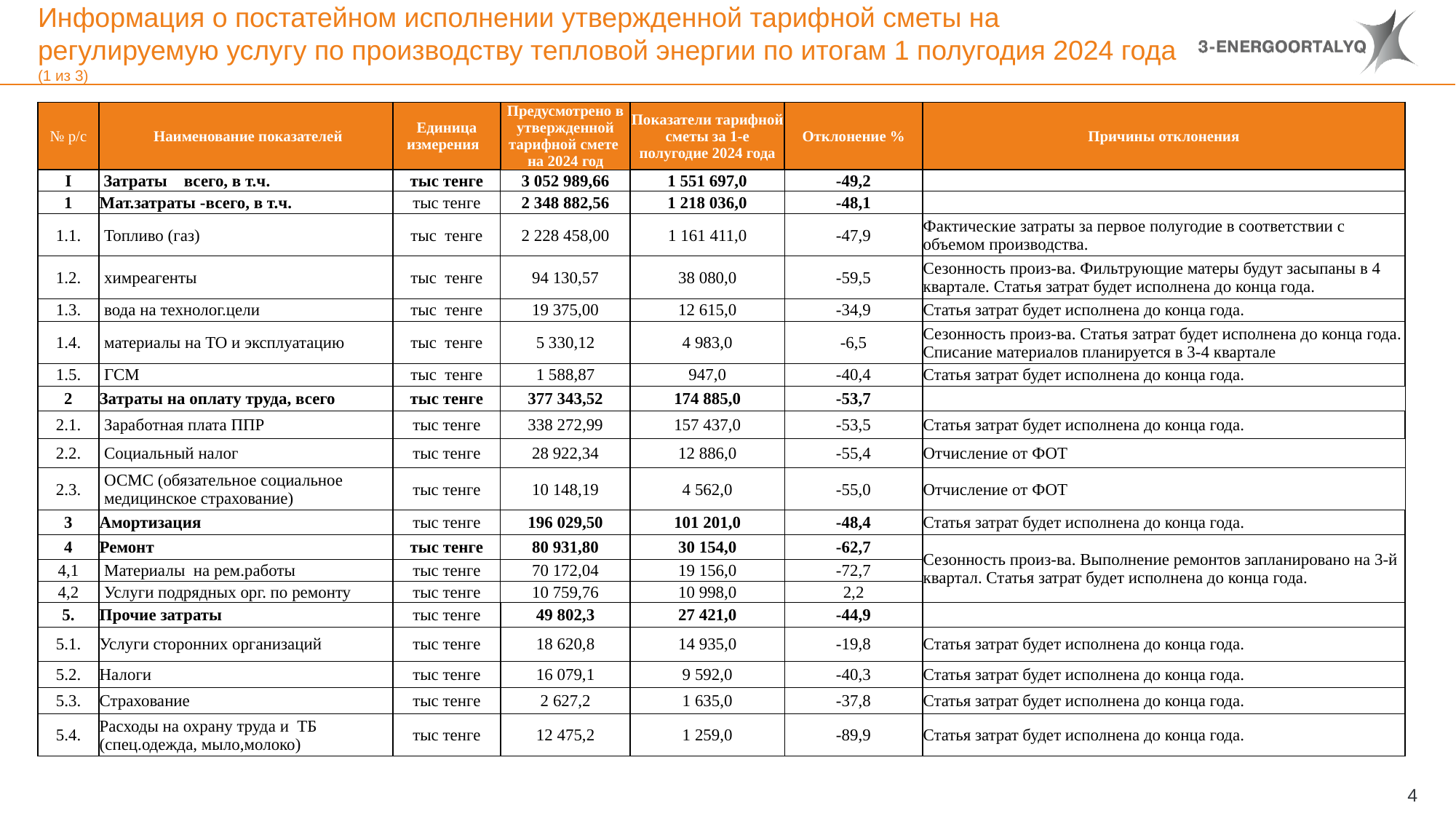

# Информация о постатейном исполнении утвержденной тарифной сметы на регулируемую услугу по производству тепловой энергии по итогам 1 полугодия 2024 года (1 из 3)
| № р/с | Наименование показателей | Единица измерения | Предусмотрено в утвержденной тарифной смете на 2024 год | Показатели тарифной сметы за 1-е полугодие 2024 года | Отклонение % | Причины отклонения |
| --- | --- | --- | --- | --- | --- | --- |
| I | Затраты всего, в т.ч. | тыс тенге | 3 052 989,66 | 1 551 697,0 | -49,2 |  |
| 1 | Мат.затраты -всего, в т.ч. | тыс тенге | 2 348 882,56 | 1 218 036,0 | -48,1 |  |
| 1.1. | Топливо (газ) | тыс тенге | 2 228 458,00 | 1 161 411,0 | -47,9 | Фактические затраты за первое полугодие в соответствии с объемом производства. |
| 1.2. | химреагенты | тыс тенге | 94 130,57 | 38 080,0 | -59,5 | Сезонность произ-ва. Фильтрующие матеры будут засыпаны в 4 квартале. Статья затрат будет исполнена до конца года. |
| 1.3. | вода на технолог.цели | тыс тенге | 19 375,00 | 12 615,0 | -34,9 | Статья затрат будет исполнена до конца года. |
| 1.4. | материалы на ТО и эксплуатацию | тыс тенге | 5 330,12 | 4 983,0 | -6,5 | Сезонность произ-ва. Статья затрат будет исполнена до конца года. Списание материалов планируется в 3-4 квартале |
| 1.5. | ГСМ | тыс тенге | 1 588,87 | 947,0 | -40,4 | Статья затрат будет исполнена до конца года. |
| 2 | Затраты на оплату труда, всего | тыс тенге | 377 343,52 | 174 885,0 | -53,7 |  |
| 2.1. | Заработная плата ППР | тыс тенге | 338 272,99 | 157 437,0 | -53,5 | Статья затрат будет исполнена до конца года. |
| 2.2. | Социальный налог | тыс тенге | 28 922,34 | 12 886,0 | -55,4 | Отчисление от ФОТ |
| 2.3. | ОСМС (обязательное социальное медицинское страхование) | тыс тенге | 10 148,19 | 4 562,0 | -55,0 | Отчисление от ФОТ |
| 3 | Амортизация | тыс тенге | 196 029,50 | 101 201,0 | -48,4 | Статья затрат будет исполнена до конца года. |
| 4 | Ремонт | тыс тенге | 80 931,80 | 30 154,0 | -62,7 | Сезонность произ-ва. Выполнение ремонтов запланировано на 3-й квартал. Статья затрат будет исполнена до конца года. |
| 4,1 | Материалы на рем.работы | тыс тенге | 70 172,04 | 19 156,0 | -72,7 |  |
| 4,2 | Услуги подрядных орг. по ремонту | тыс тенге | 10 759,76 | 10 998,0 | 2,2 |  |
| 5. | Прочие затраты | тыс тенге | 49 802,3 | 27 421,0 | -44,9 |  |
| 5.1. | Услуги сторонних организаций | тыс тенге | 18 620,8 | 14 935,0 | -19,8 | Статья затрат будет исполнена до конца года. |
| 5.2. | Налоги | тыс тенге | 16 079,1 | 9 592,0 | -40,3 | Статья затрат будет исполнена до конца года. |
| 5.3. | Страхование | тыс тенге | 2 627,2 | 1 635,0 | -37,8 | Статья затрат будет исполнена до конца года. |
| 5.4. | Расходы на охрану труда и ТБ (спец.одежда, мыло,молоко) | тыс тенге | 12 475,2 | 1 259,0 | -89,9 | Статья затрат будет исполнена до конца года. |